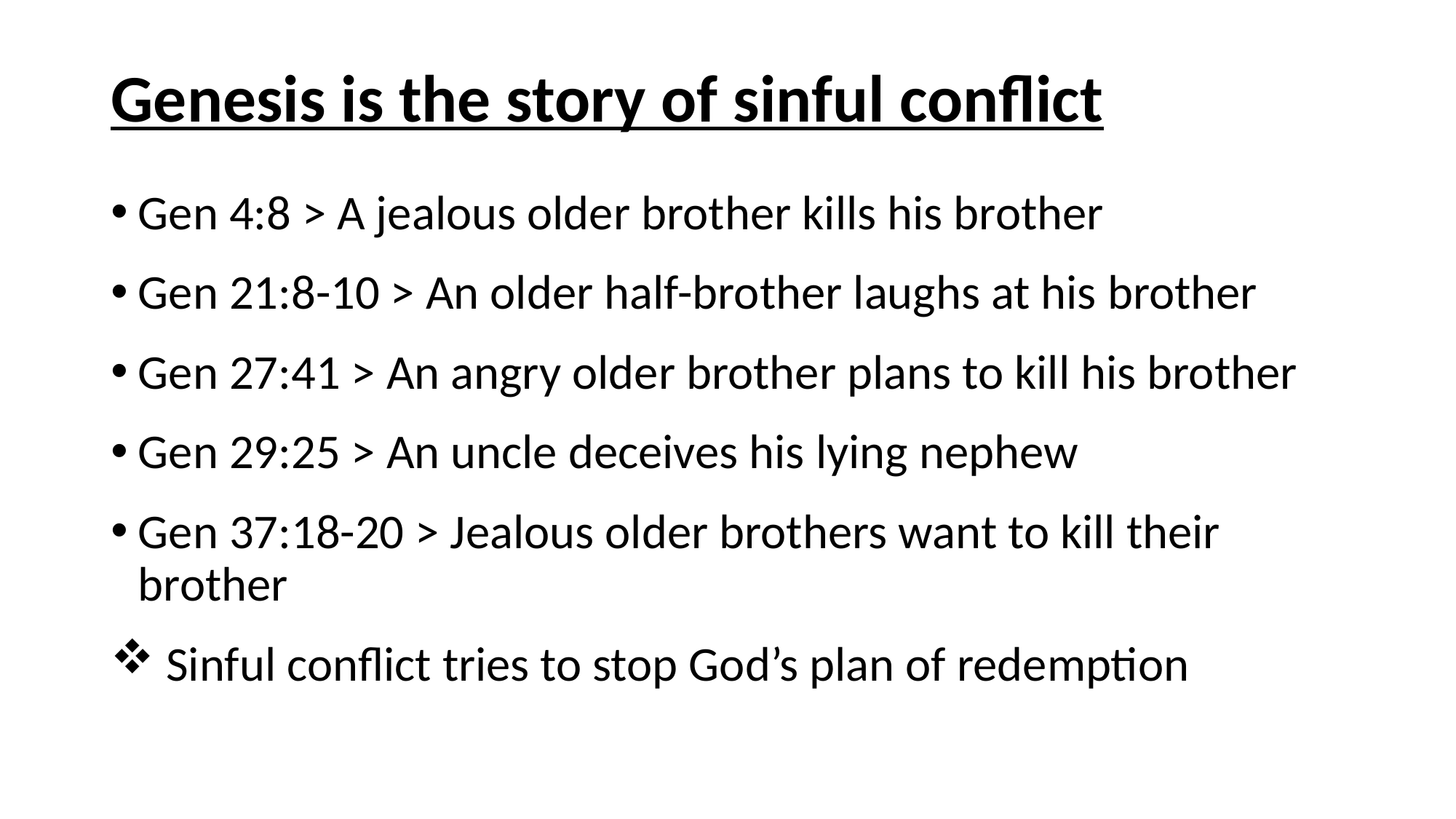

# Genesis is the story of sinful conflict
Gen 4:8 > A jealous older brother kills his brother
Gen 21:8-10 > An older half-brother laughs at his brother
Gen 27:41 > An angry older brother plans to kill his brother
Gen 29:25 > An uncle deceives his lying nephew
Gen 37:18-20 > Jealous older brothers want to kill their brother
 Sinful conflict tries to stop God’s plan of redemption